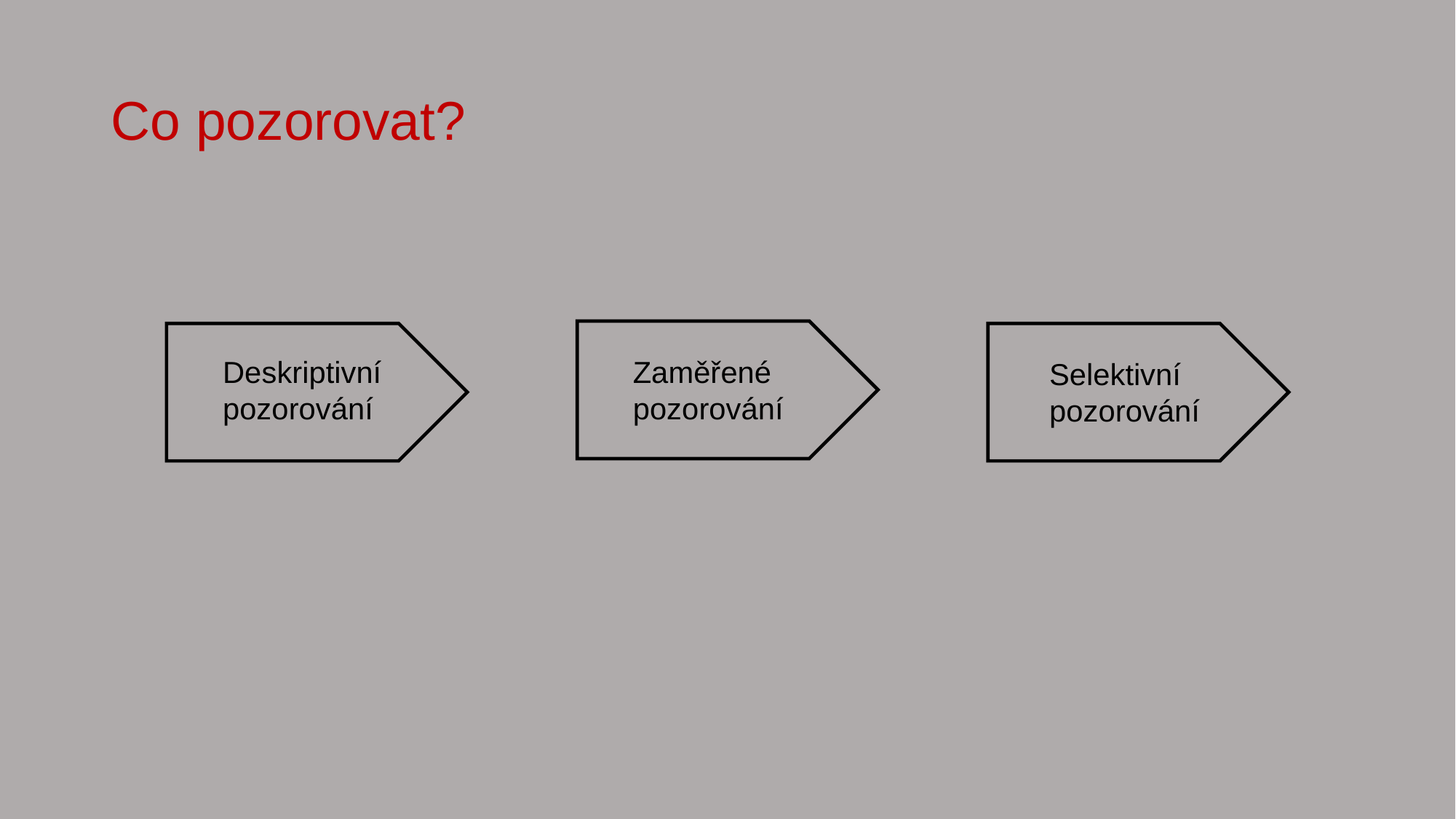

# Co pozorovat?

Deskriptivní pozorování
Zaměřené pozorování
Selektivní pozorování